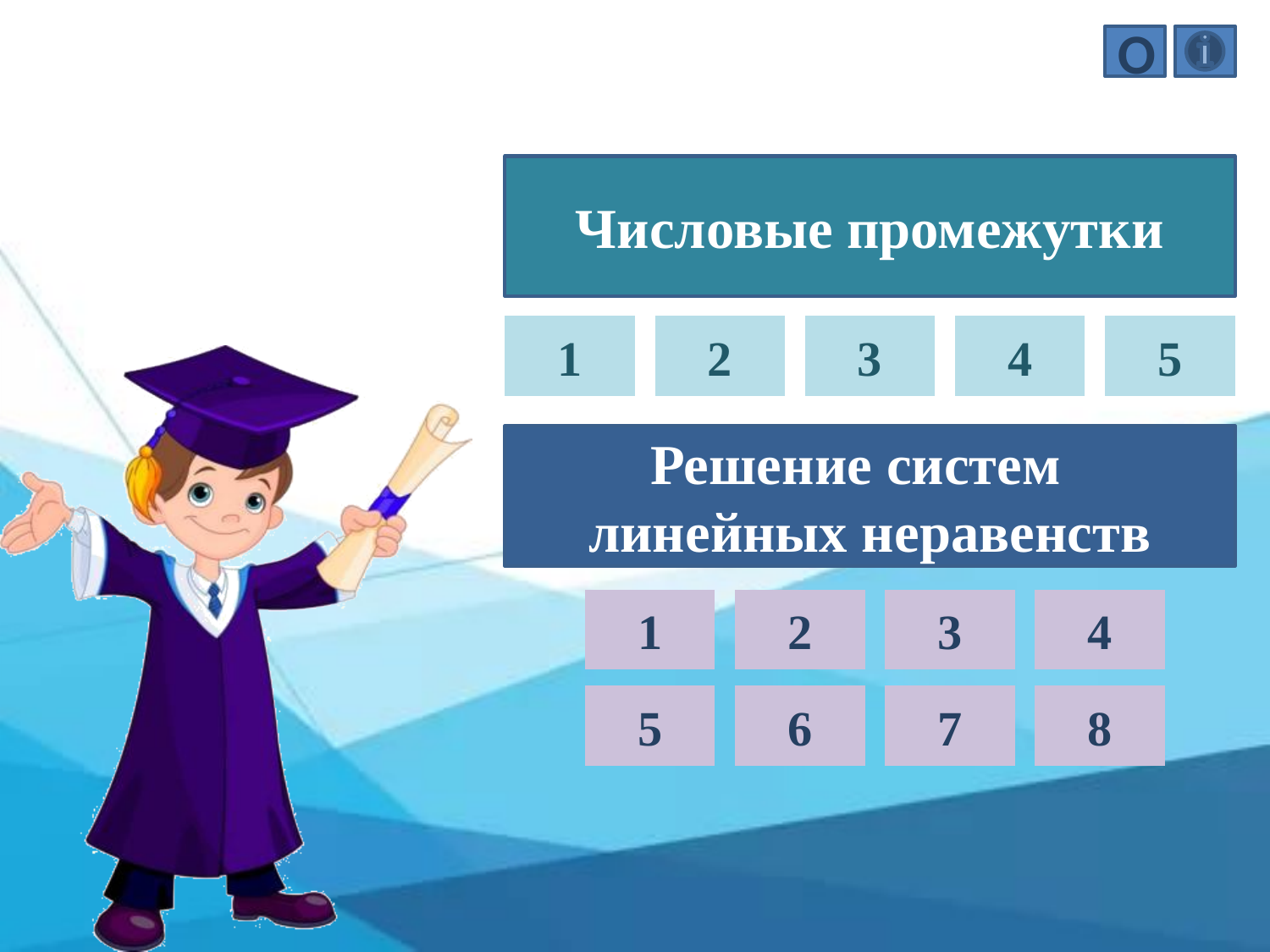

Ο

Числовые промежутки
1
2
3
4
5
Решение систем   линейных неравенств
1
2
3
4
5
6
7
8